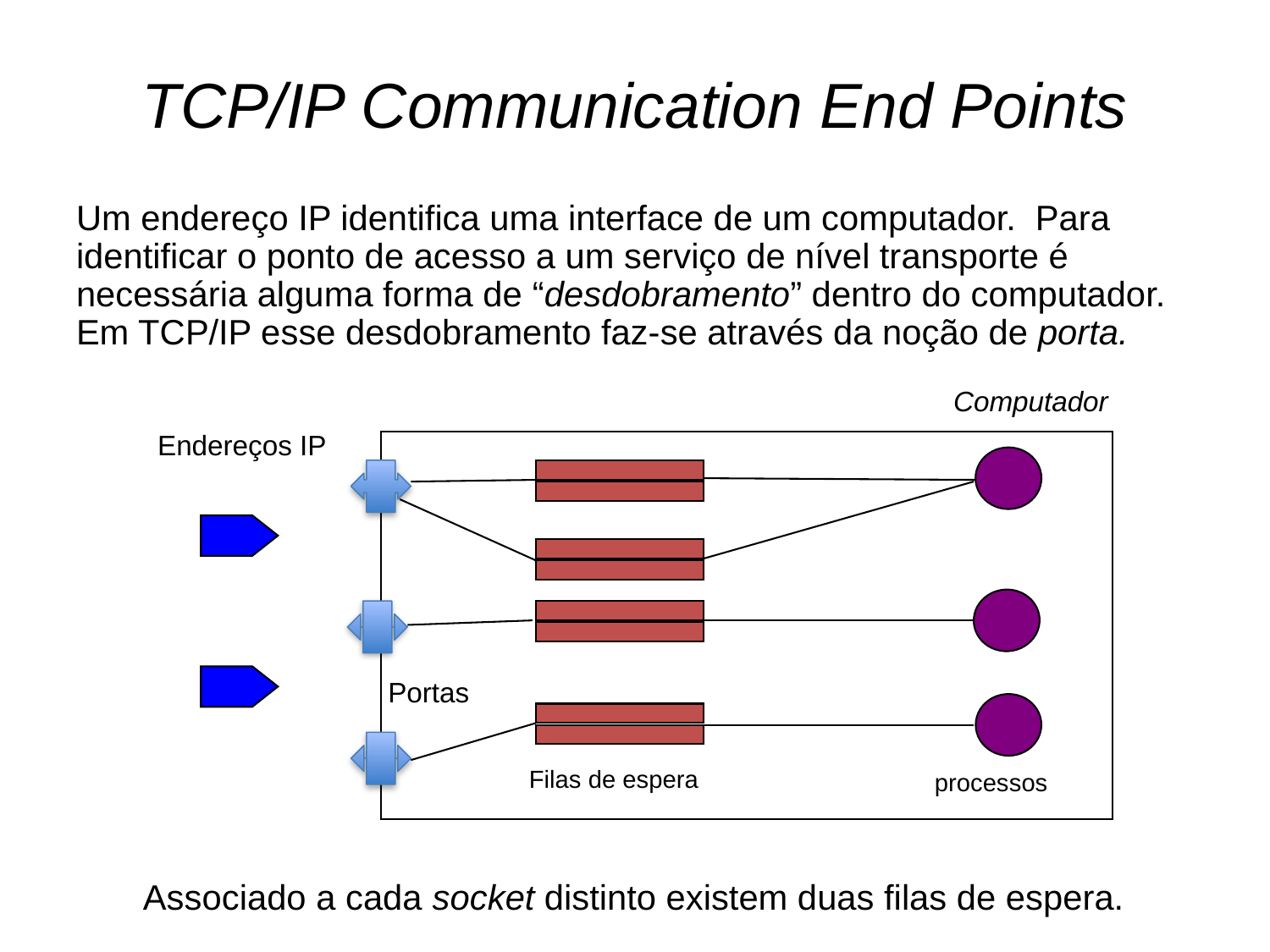

# TCP/IP Communication End Points
Um endereço IP identifica uma interface de um computador.  Para identificar o ponto de acesso a um serviço de nível transporte é necessária alguma forma de “desdobramento” dentro do computador. Em TCP/IP esse desdobramento faz-se através da noção de porta.
Computador
Endereços IP

Portas

Filas de espera
processos
Associado a cada socket distinto existem duas filas de espera.